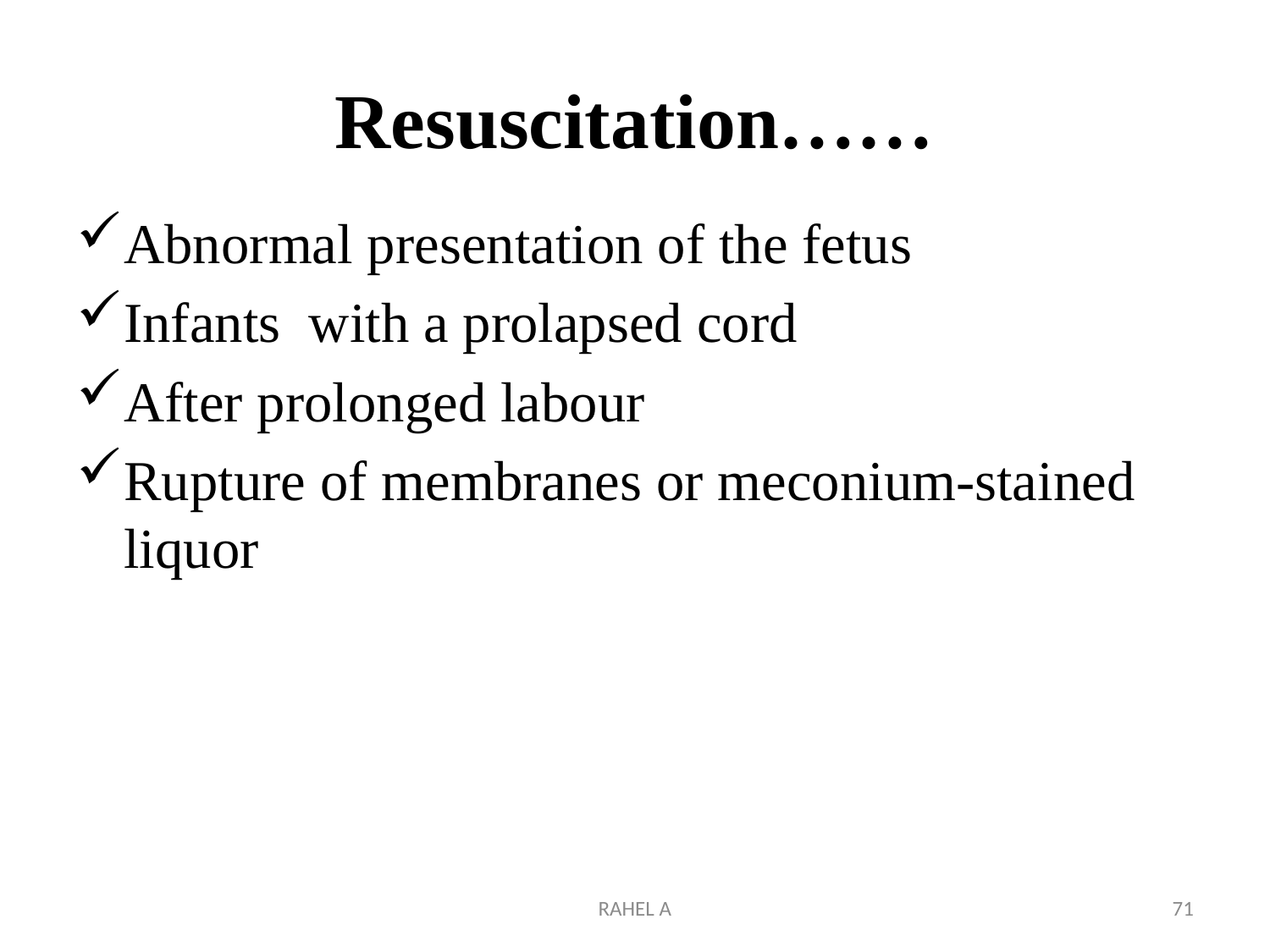

# Resuscitation……
Abnormal presentation of the fetus
Infants  with a prolapsed cord
After prolonged labour
Rupture of membranes or meconium-stained liquor

RAHEL A
71